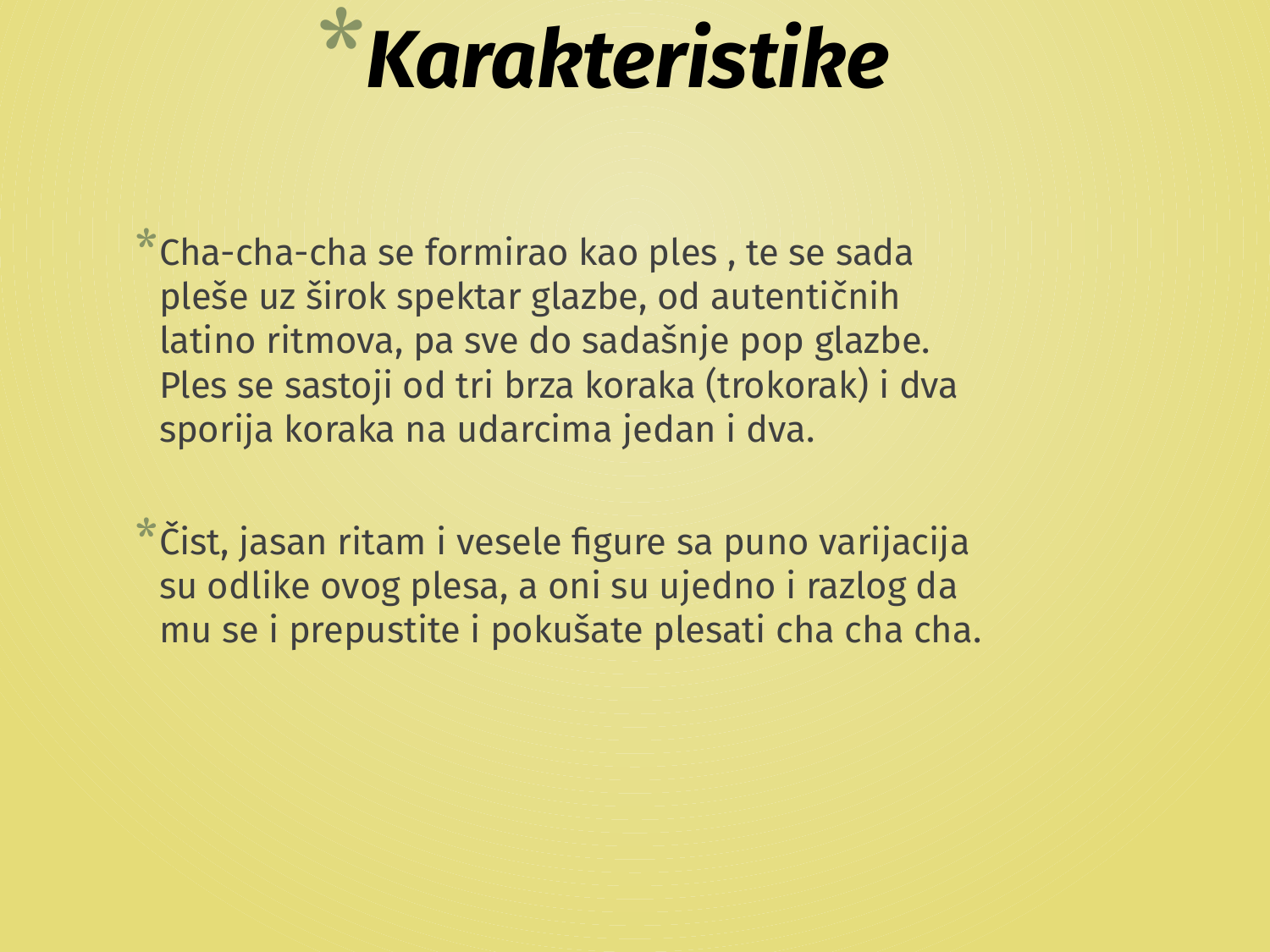

# Karakteristike
Cha-cha-cha se formirao kao ples , te se sada pleše uz širok spektar glazbe, od autentičnih latino ritmova, pa sve do sadašnje pop glazbe. Ples se sastoji od tri brza koraka (trokorak) i dva sporija koraka na udarcima jedan i dva.

Čist, jasan ritam i vesele figure sa puno varijacija su odlike ovog plesa, a oni su ujedno i razlog da mu se i prepustite i pokušate plesati cha cha cha.